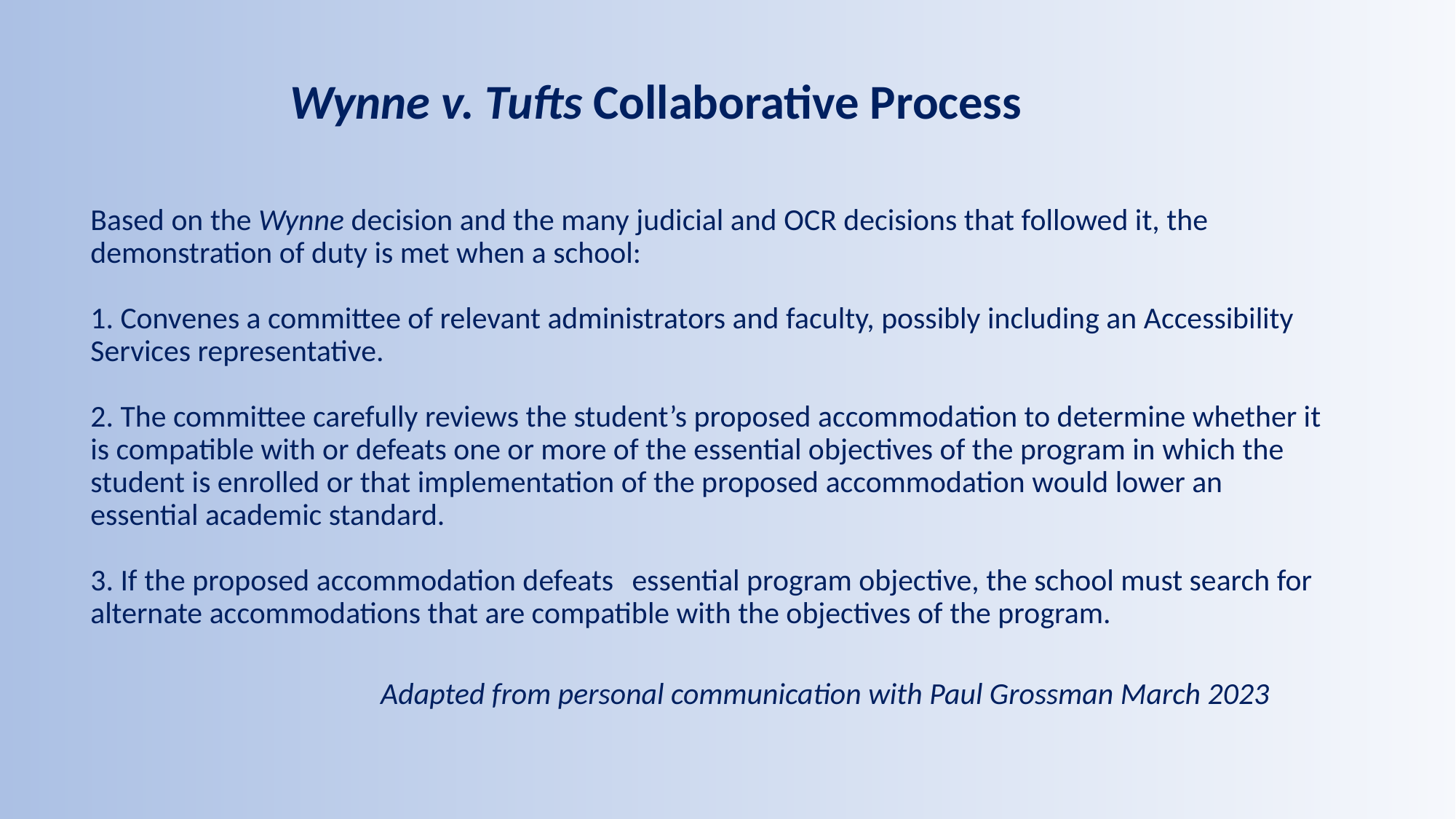

# Wynne v. Tufts Collaborative Process
Based on the Wynne decision and the many judicial and OCR decisions that followed it, the demonstration of duty is met when a school:

1. Convenes a committee of relevant administrators and faculty, possibly including an Accessibility Services representative.

2. The committee carefully reviews the student’s proposed accommodation to determine whether it is compatible with or defeats one or more of the essential objectives of the program in which the student is enrolled or that implementation of the proposed accommodation would lower an essential academic standard.

3. If the proposed accommodation defeats essential program objective, the school must search for alternate accommodations that are compatible with the objectives of the program.

                                        Adapted from personal communication with Paul Grossman March 2023